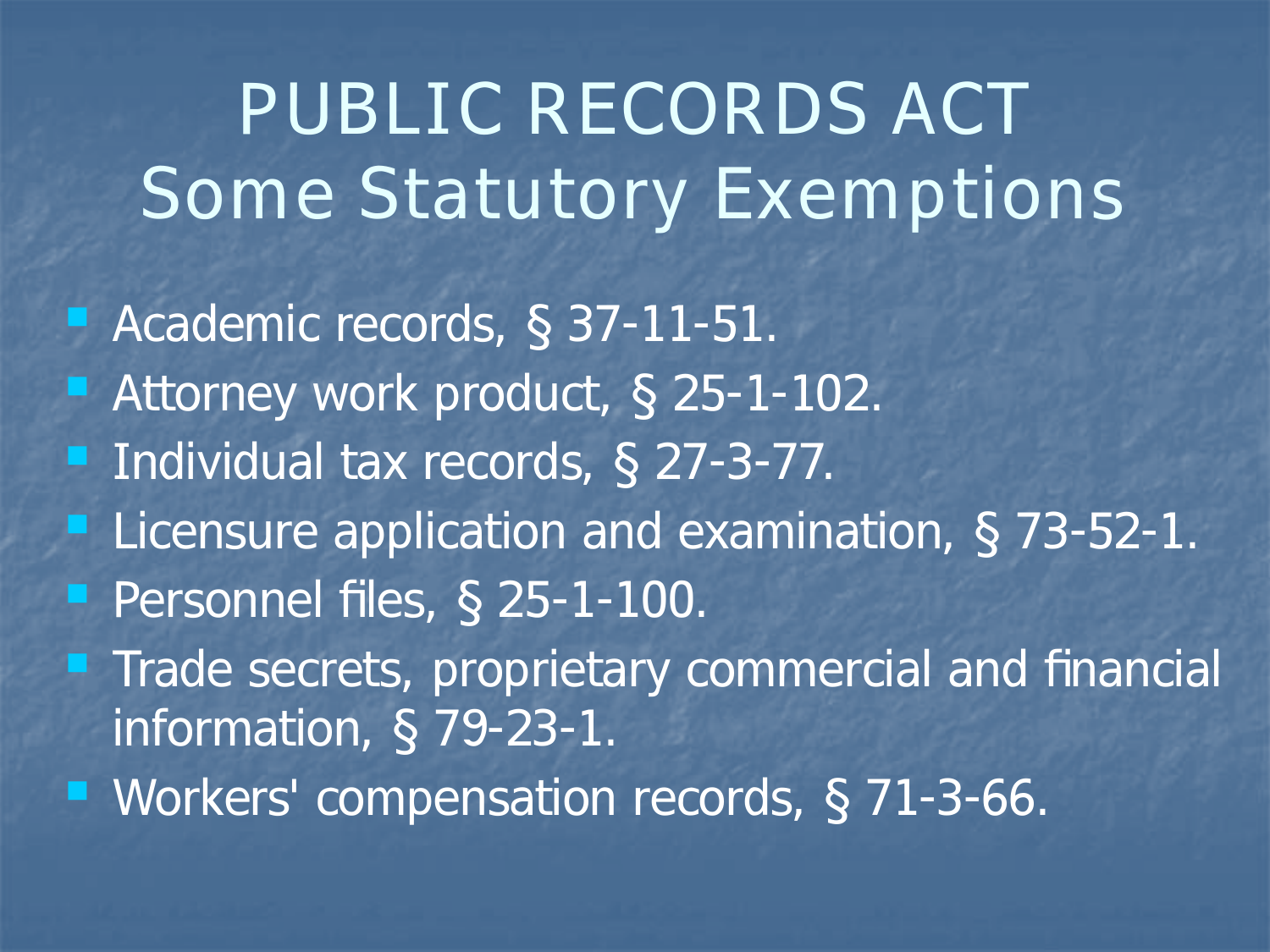

# PUBLIC RECORDS ACT Some Statutory Exemptions
Academic records, § 37-11-51.
Attorney work product, § 25-1-102.
Individual tax records, § 27-3-77.
Licensure application and examination, § 73-52-1.
Personnel files, § 25-1-100.
Trade secrets, proprietary commercial and financial information, § 79-23-1.
Workers' compensation records, § 71-3-66.